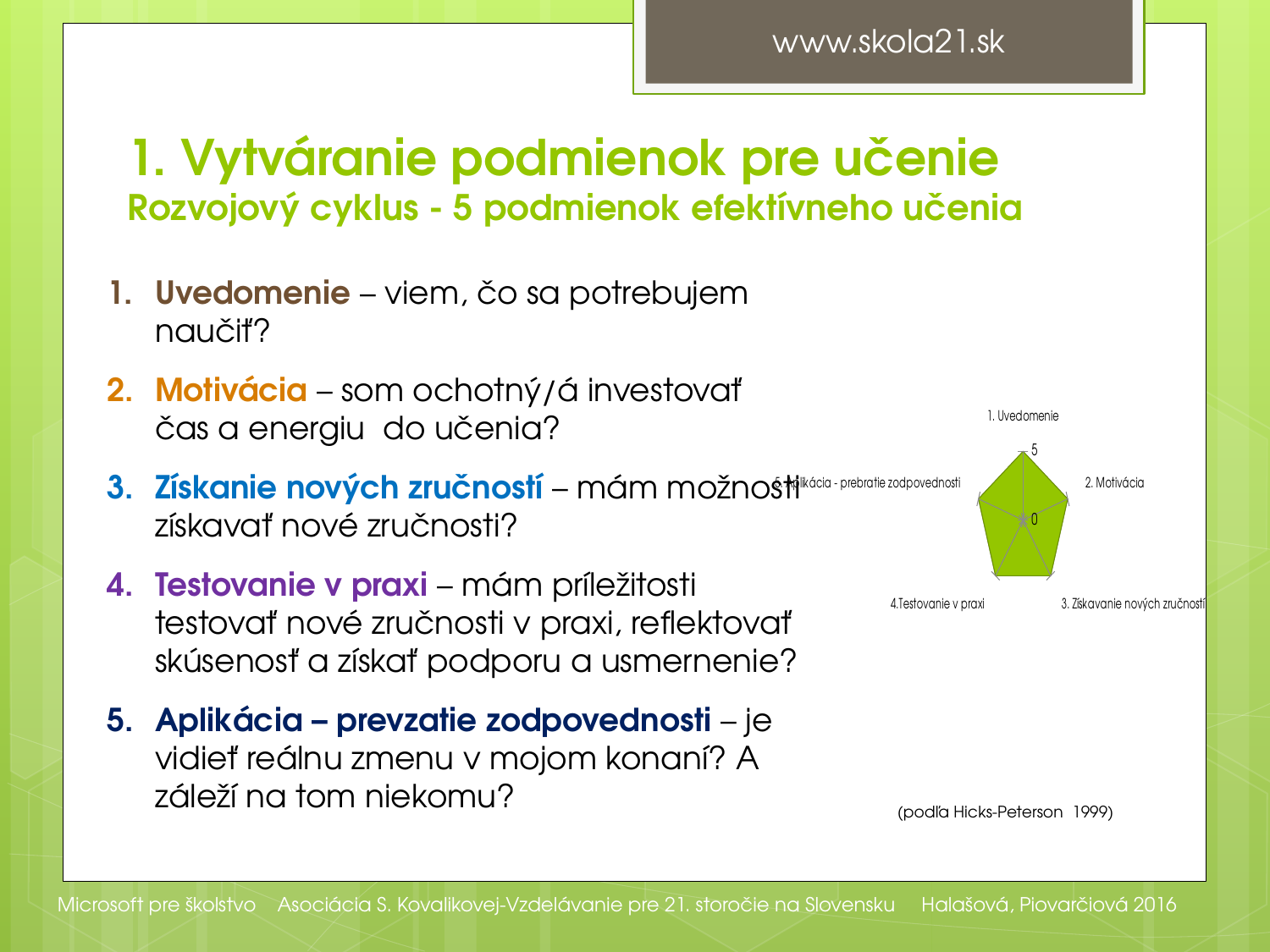

# 1. Vytváranie podmienok pre učenie Rozvojový cyklus - 5 podmienok efektívneho učenia
Uvedomenie – viem, čo sa potrebujem naučiť?
Motivácia – som ochotný/á investovať čas a energiu  do učenia?
Získanie nových zručností – mám možnosti získavať nové zručnosti?
Testovanie v praxi – mám príležitosti  testovať nové zručnosti v praxi, reflektovať skúsenosť a získať podporu a usmernenie?
Aplikácia – prevzatie zodpovednosti – je vidieť reálnu zmenu v mojom konaní? A záleží na tom niekomu?

### Chart

| Category |  |
|---|---|
| 1. Uvedomenie | 5.0 |
| 2. Motivácia | 5.0 |
| 3. Získavanie nových zručností | 5.0 |
| 4.Testovanie v praxi | 5.0 |
| 5. Aplikácia - prebratie zodpovednosti | 5.0 |
(podľa Hicks-Peterson  1999)
Microsoft pre školstvo    Asociácia S. Kovalikovej-Vzdelávanie pre 21. storočie na Slovensku     Halašová, Piovarčiová 2016